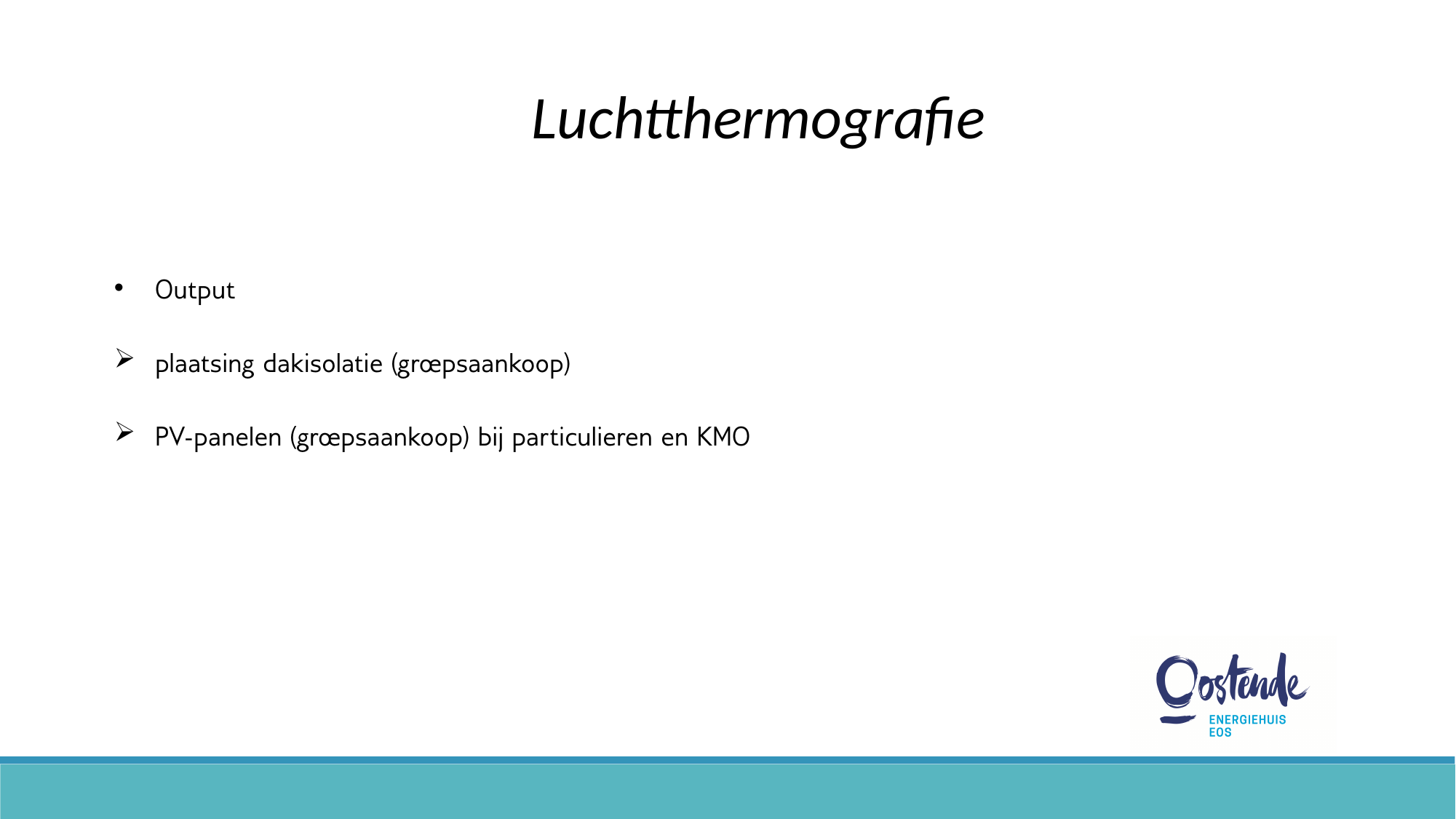

Luchtthermografie
Output
plaatsing dakisolatie (groepsaankoop)
PV-panelen (groepsaankoop) bij particulieren en KMO